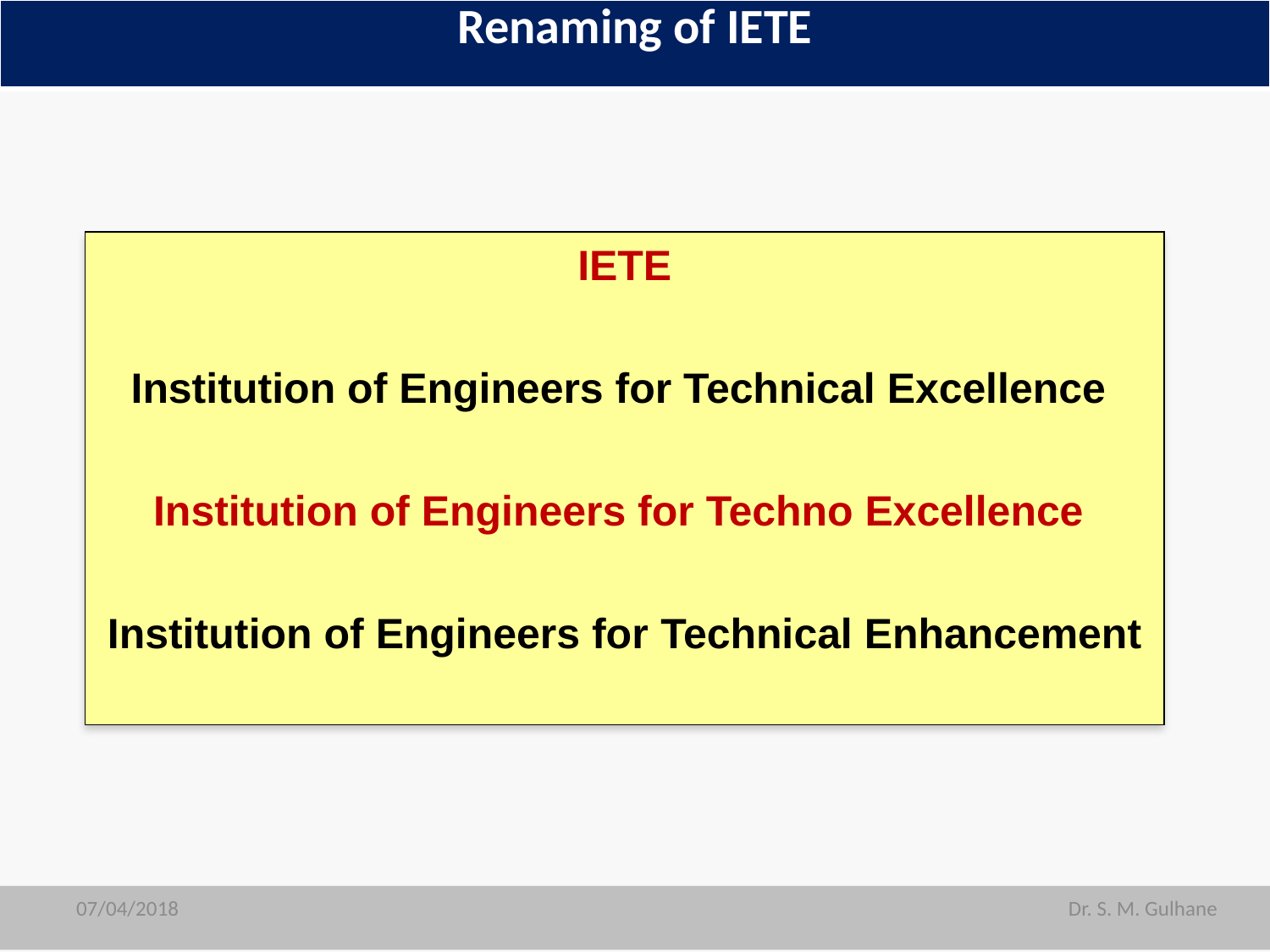

| Renaming of IETE |
| --- |
IETE

Institution of Engineers for Technical Excellence

Institution of Engineers for Techno Excellence

Institution of Engineers for Technical Enhancement

07/04/2018
07/04/2018
Dr. S. M. Gulhane
Dr. S. M. Gulhane